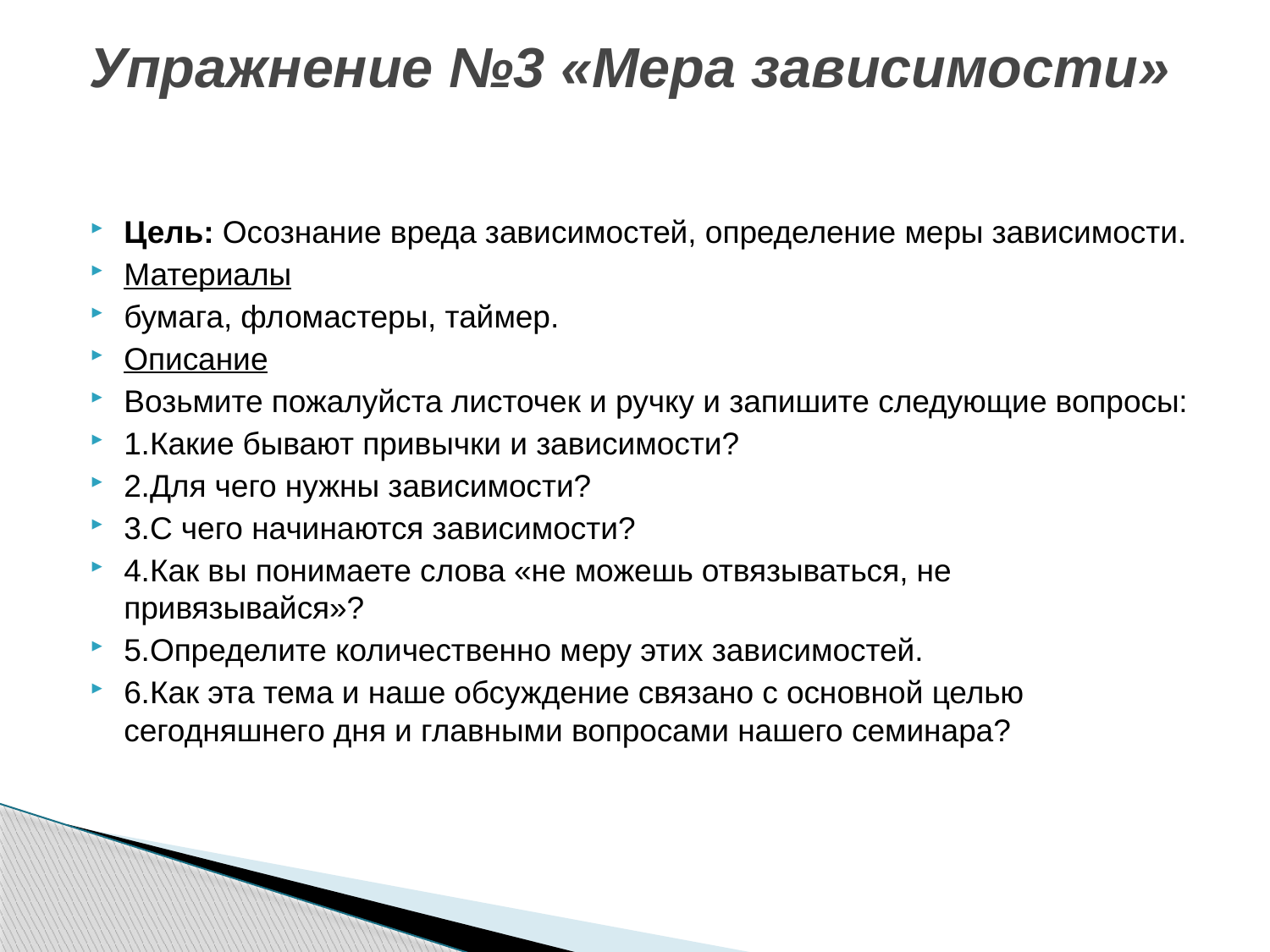

# Упражнение №3 «Мера зависимости»
Цель: Осознание вреда зависимостей, определение меры зависимости.
Материалы
бумага, фломастеры, таймер.
Описание
Возьмите пожалуйста листочек и ручку и запишите следующие вопросы:
1.Какие бывают привычки и зависимости?
2.Для чего нужны зависимости?
3.С чего начинаются зависимости?
4.Как вы понимаете слова «не можешь отвязываться, не привязывайся»?
5.Определите количественно меру этих зависимостей.
6.Как эта тема и наше обсуждение связано с основной целью сегодняшнего дня и главными вопросами нашего семинара?